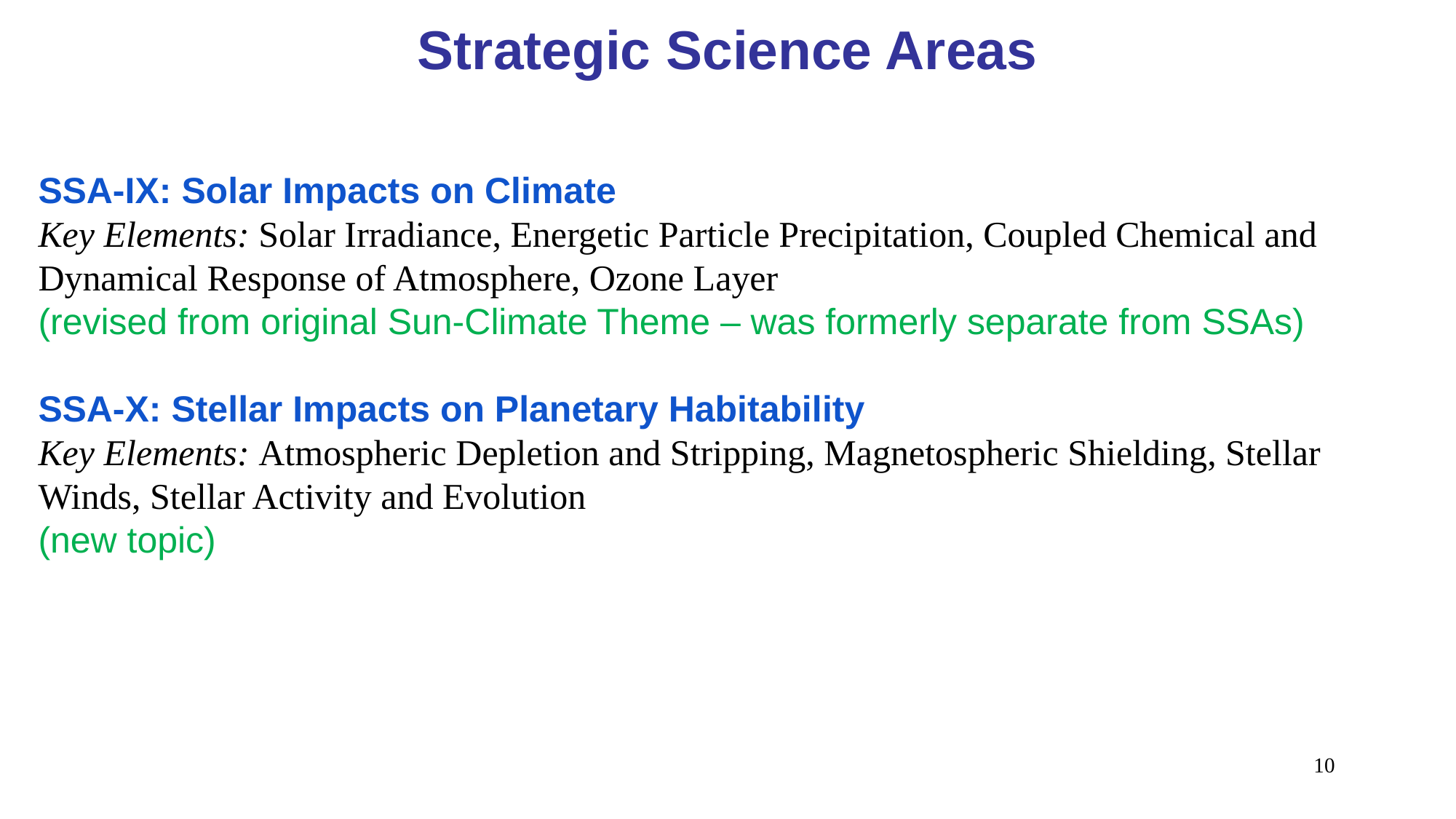

Strategic Science Areas

SSA-IX: Solar Impacts on Climate
Key Elements: Solar Irradiance, Energetic Particle Precipitation, Coupled Chemical and Dynamical Response of Atmosphere, Ozone Layer
(revised from original Sun-Climate Theme – was formerly separate from SSAs)

SSA-X: Stellar Impacts on Planetary Habitability
Key Elements: Atmospheric Depletion and Stripping, Magnetospheric Shielding, Stellar Winds, Stellar Activity and Evolution
(new topic)
10